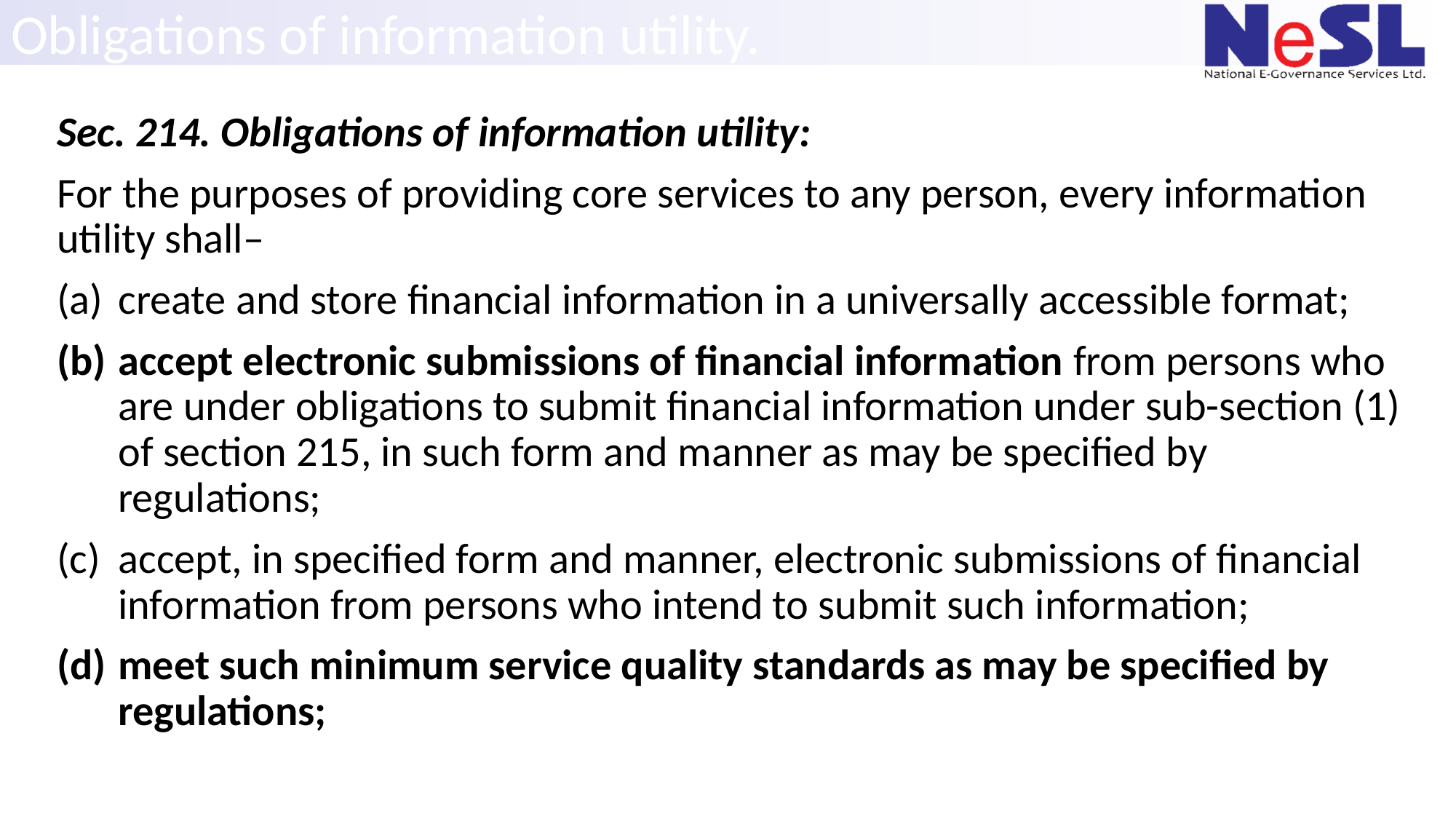

# Obligations of information utility.
Sec. 214. Obligations of information utility:
For the purposes of providing core services to any person, every information utility shall–
create and store financial information in a universally accessible format;
accept electronic submissions of financial information from persons who are under obligations to submit financial information under sub-section (1) of section 215, in such form and manner as may be specified by regulations;
accept, in specified form and manner, electronic submissions of financial information from persons who intend to submit such information;
meet such minimum service quality standards as may be specified by regulations;